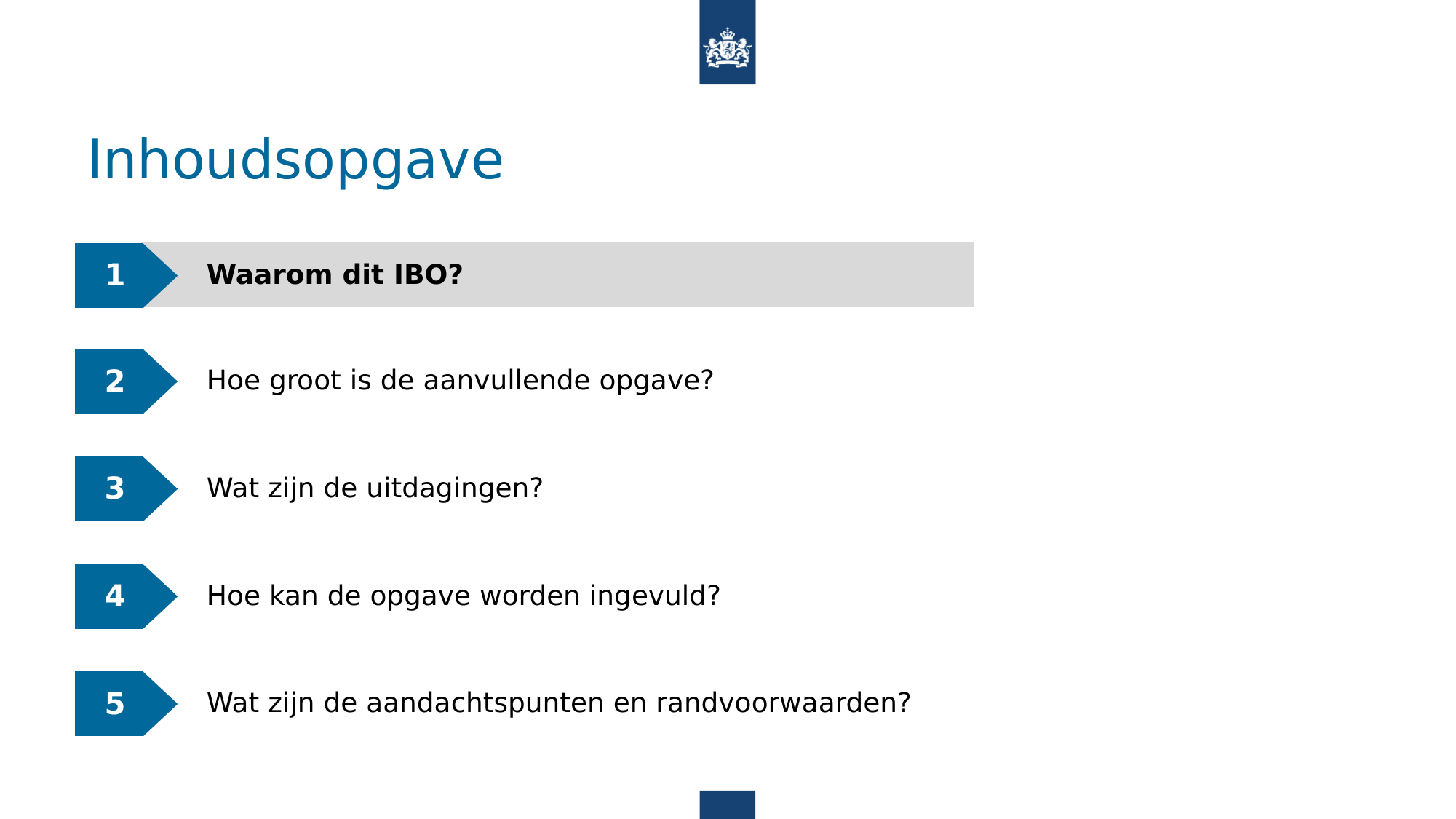

# Inhoudsopgave
Waarom dit IBO?

1
Hoe groot is de aanvullende opgave?

2
Wat zijn de uitdagingen?

3
Hoe kan de opgave worden ingevuld?

4
Wat zijn de aandachtspunten en randvoorwaarden?

5